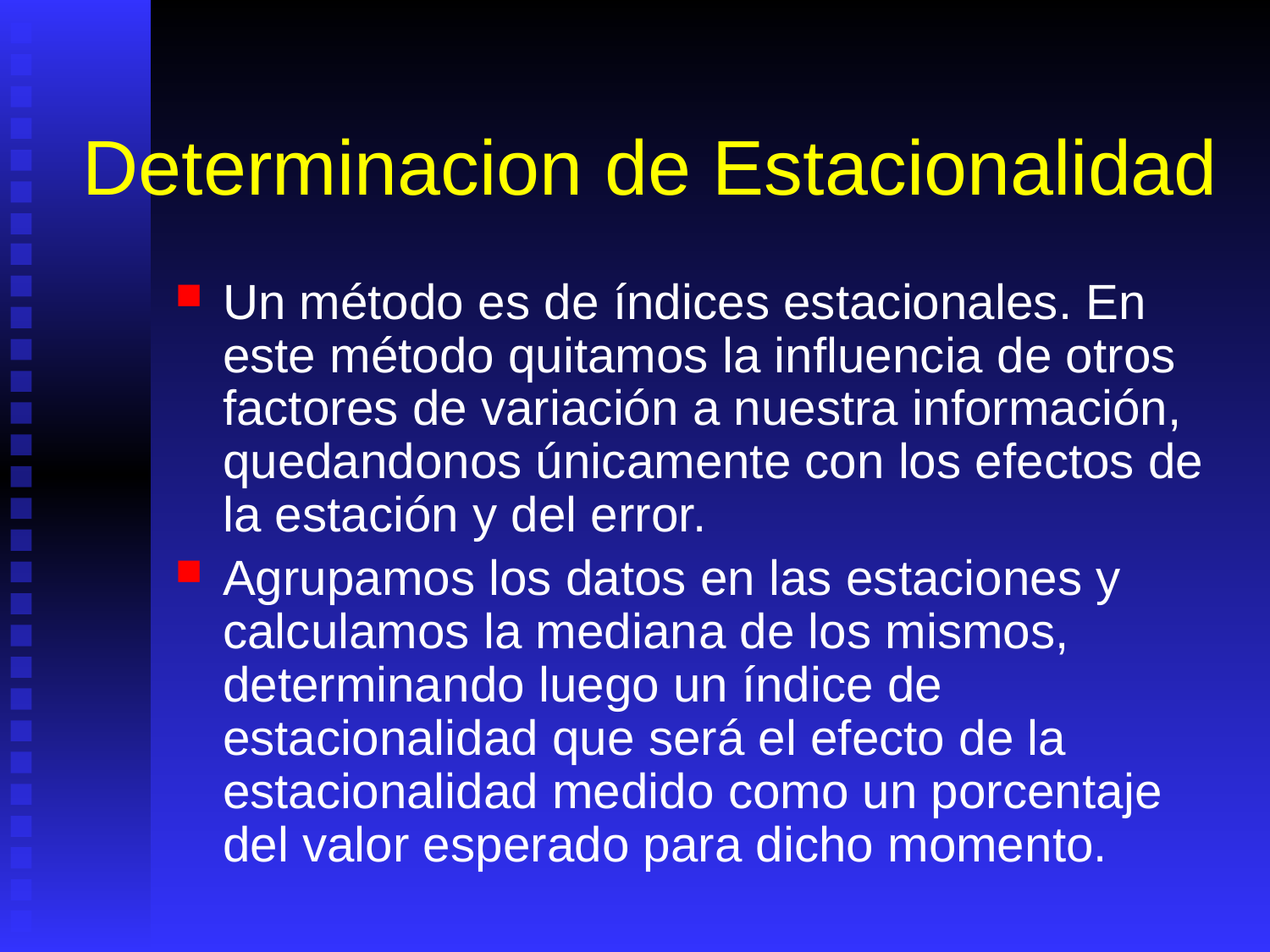

# Determinacion de Estacionalidad
Un método es de índices estacionales. En este método quitamos la influencia de otros factores de variación a nuestra información, quedandonos únicamente con los efectos de la estación y del error.
Agrupamos los datos en las estaciones y calculamos la mediana de los mismos, determinando luego un índice de estacionalidad que será el efecto de la estacionalidad medido como un porcentaje del valor esperado para dicho momento.